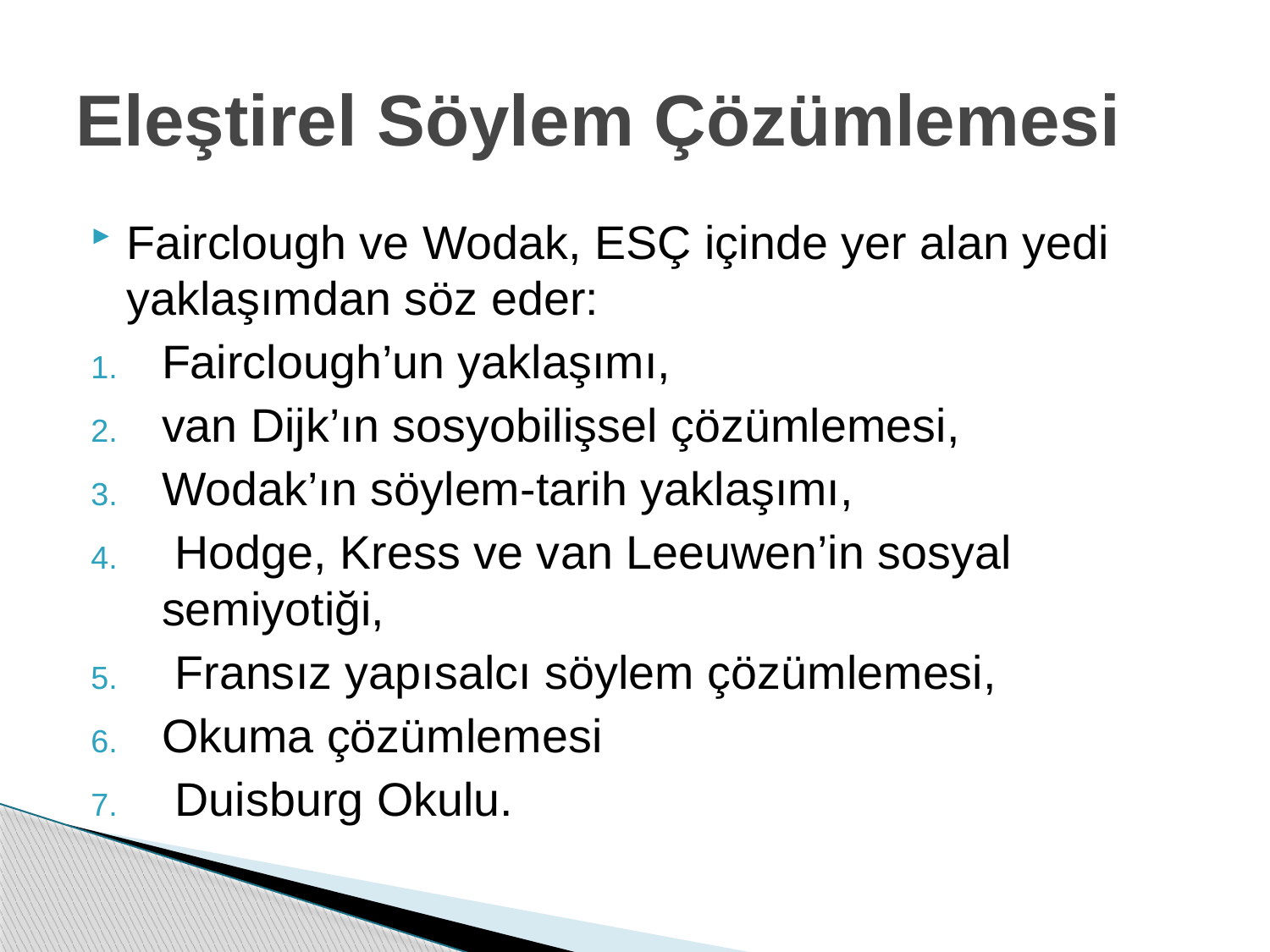

# Eleştirel Söylem Çözümlemesi
Fairclough ve Wodak, ESÇ içinde yer alan yedi yaklaşımdan söz eder:
Fairclough’un yaklaşımı,
van Dijk’ın sosyobilişsel çözümlemesi,
Wodak’ın söylem-tarih yaklaşımı,
 Hodge, Kress ve van Leeuwen’in sosyal semiyotiği,
 Fransız yapısalcı söylem çözümlemesi,
Okuma çözümlemesi
 Duisburg Okulu.